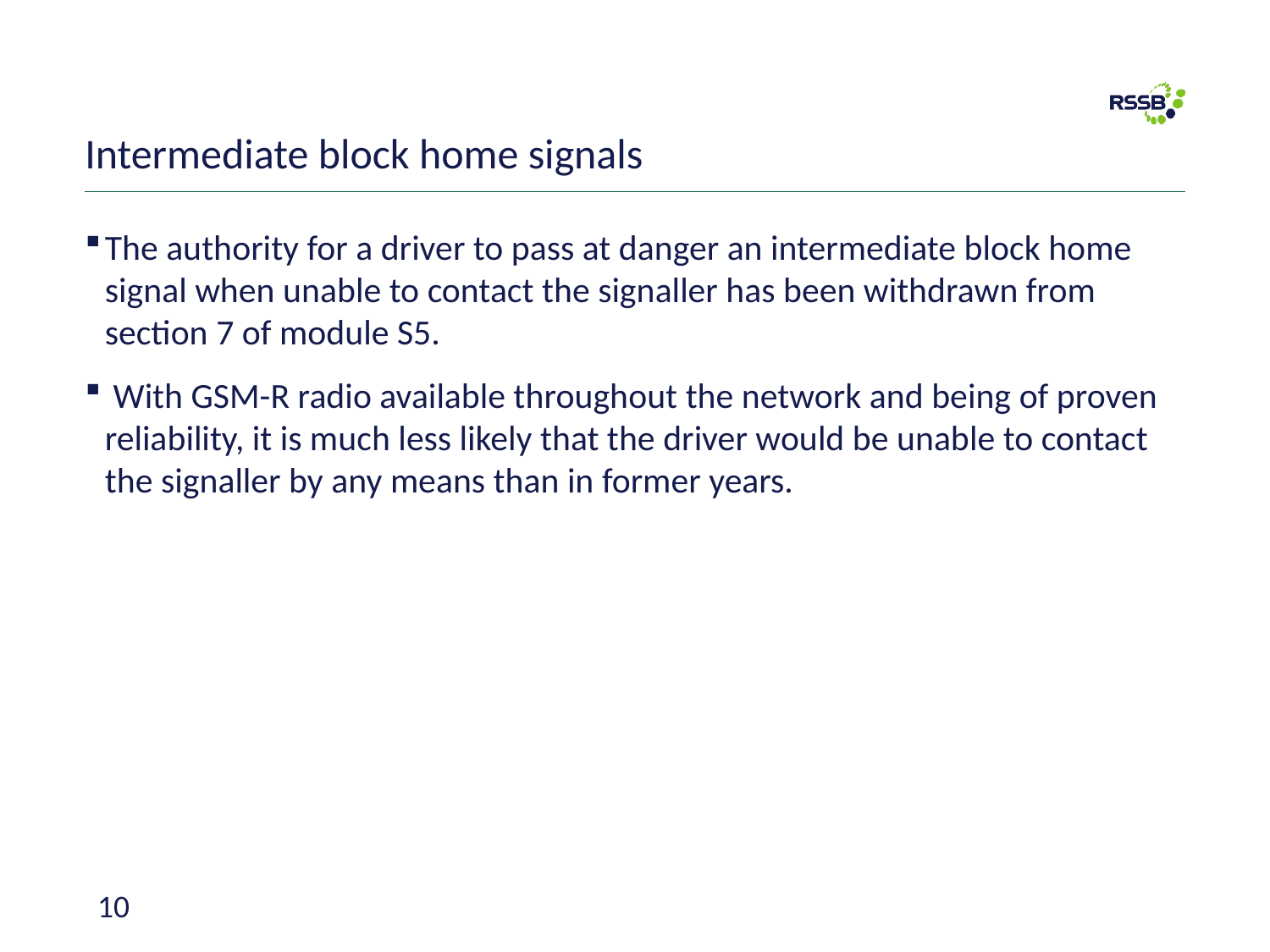

# Intermediate block home signals
The authority for a driver to pass at danger an intermediate block home signal when unable to contact the signaller has been withdrawn from section 7 of module S5.
 With GSM-R radio available throughout the network and being of proven reliability, it is much less likely that the driver would be unable to contact the signaller by any means than in former years.
10